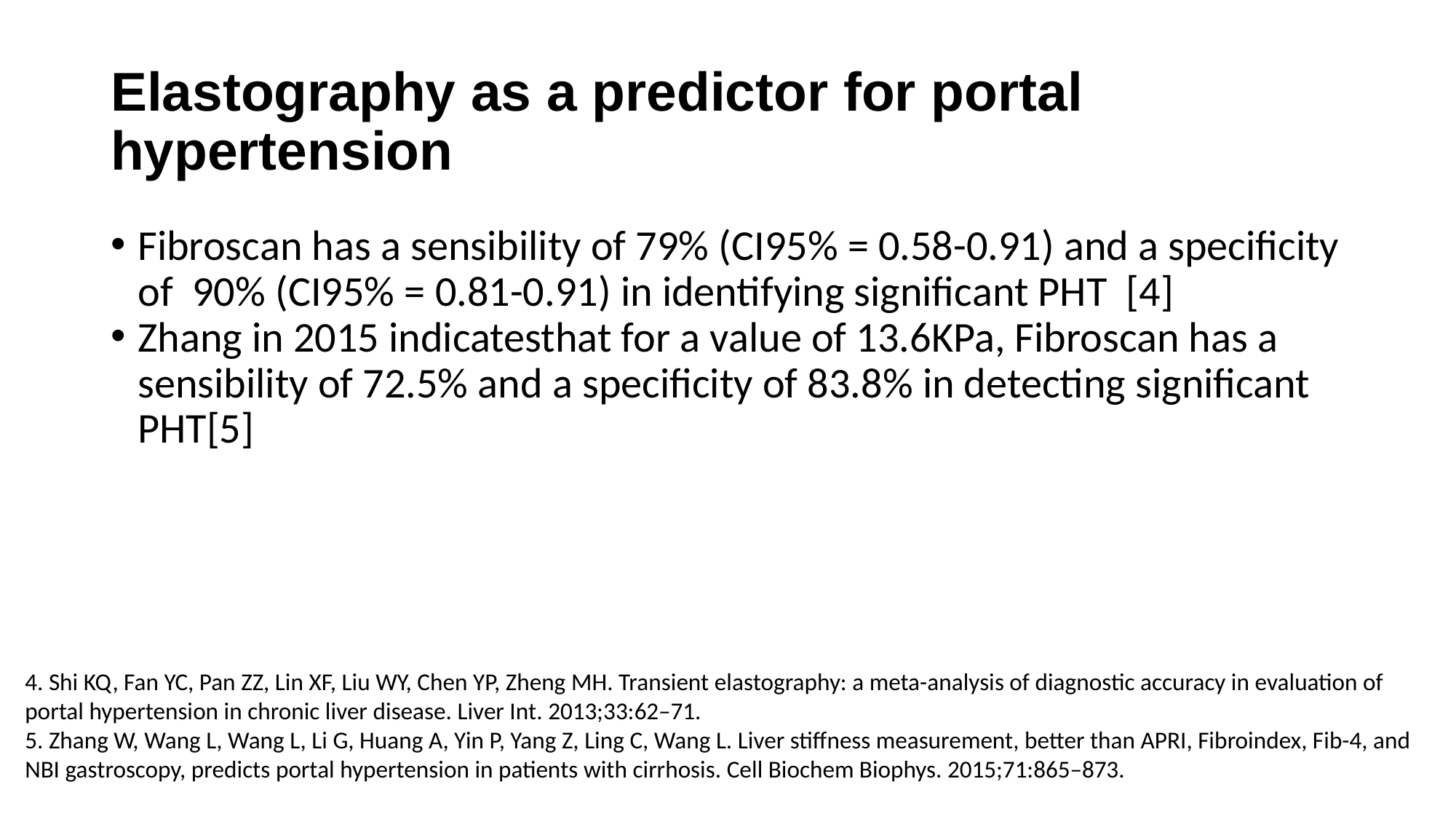

Elastography as a predictor for portal hypertension
Fibroscan has a sensibility of 79% (CI95% = 0.58-0.91) and a specificity of  90% (CI95% = 0.81-0.91) in identifying significant PHT  [4]
Zhang in 2015 indicatesthat for a value of 13.6KPa, Fibroscan has a sensibility of 72.5% and a specificity of 83.8% in detecting significant PHT[5]

4. Shi KQ, Fan YC, Pan ZZ, Lin XF, Liu WY, Chen YP, Zheng MH. Transient elastography: a meta-analysis of diagnostic accuracy in evaluation of portal hypertension in chronic liver disease. Liver Int. 2013;33:62–71.
5. Zhang W, Wang L, Wang L, Li G, Huang A, Yin P, Yang Z, Ling C, Wang L. Liver stiffness measurement, better than APRI, Fibroindex, Fib-4, and NBI gastroscopy, predicts portal hypertension in patients with cirrhosis. Cell Biochem Biophys. 2015;71:865–873.